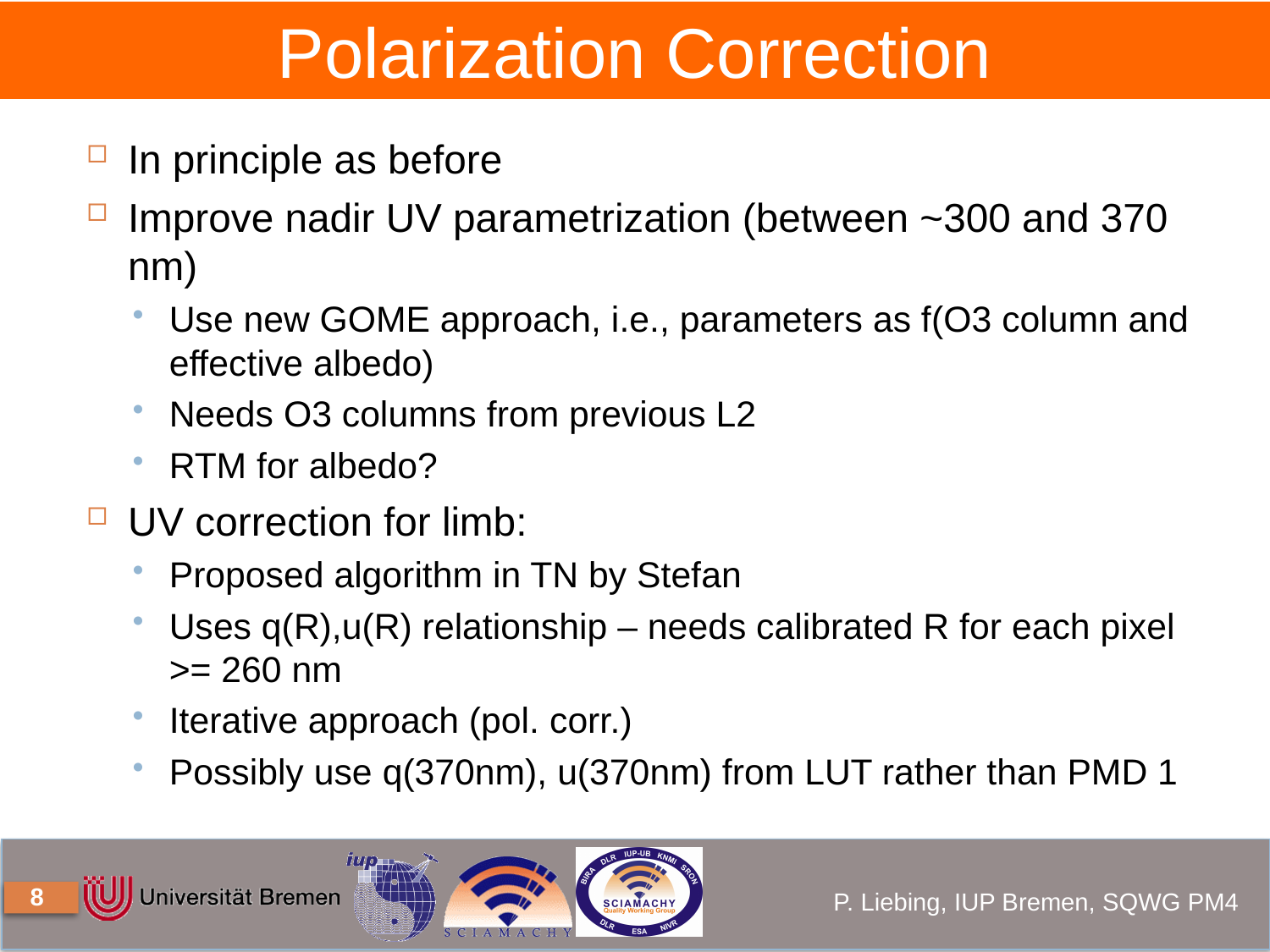

# Polarization Correction
In principle as before
Improve nadir UV parametrization (between ~300 and 370 nm)
Use new GOME approach, i.e., parameters as f(O3 column and effective albedo)
Needs O3 columns from previous L2
RTM for albedo?
UV correction for limb:
Proposed algorithm in TN by Stefan
Uses q(R),u(R) relationship – needs calibrated R for each pixel >= 260 nm
Iterative approach (pol. corr.)
Possibly use q(370nm), u(370nm) from LUT rather than PMD 1

8
P. Liebing, IUP Bremen, SQWG PM4